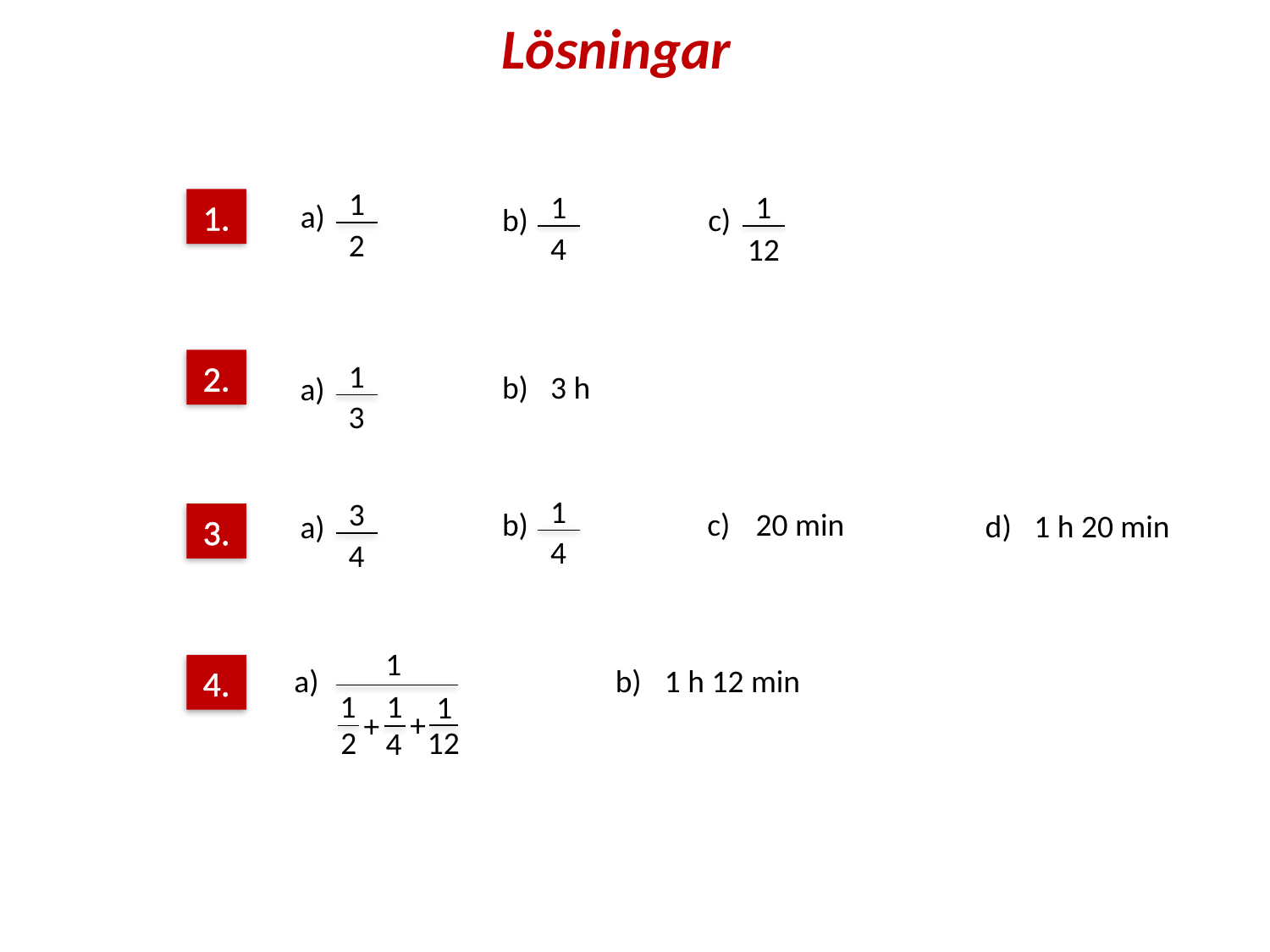

Lösningar
1
2
a)
1
4
b)
1
12
c)
1.
2.
1
3
a)
b)
3 h
1
4
b)
3
4
a)
c)
20 min
d)
1 h 20 min
3.
1
a)
1
2
1
4
1
12
+
+
4.
b)
1 h 12 min